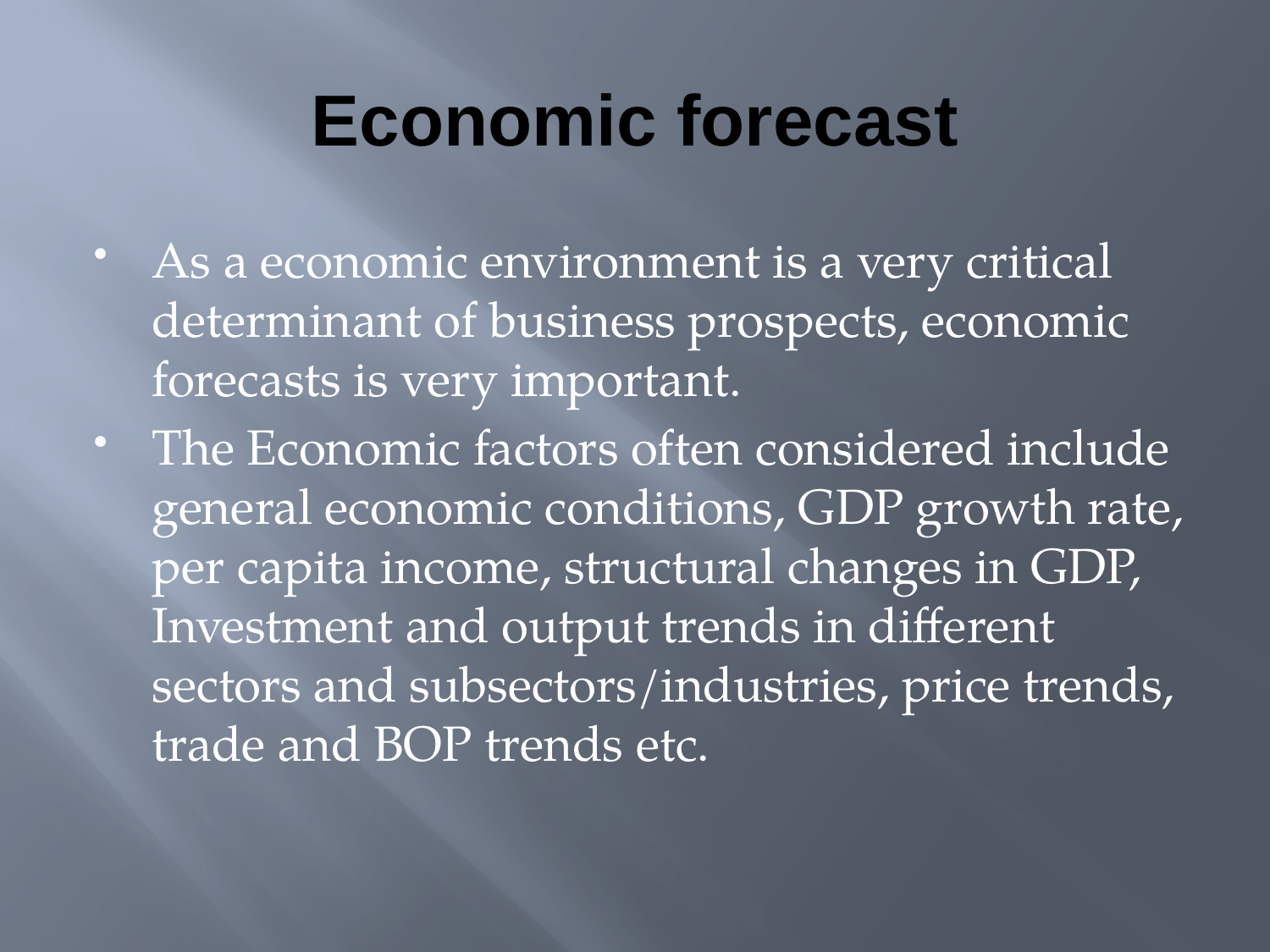

# Economic forecast
As a economic environment is a very critical determinant of business prospects, economic forecasts is very important.
The Economic factors often considered include general economic conditions, GDP growth rate, per capita income, structural changes in GDP, Investment and output trends in different sectors and subsectors/industries, price trends, trade and BOP trends etc.